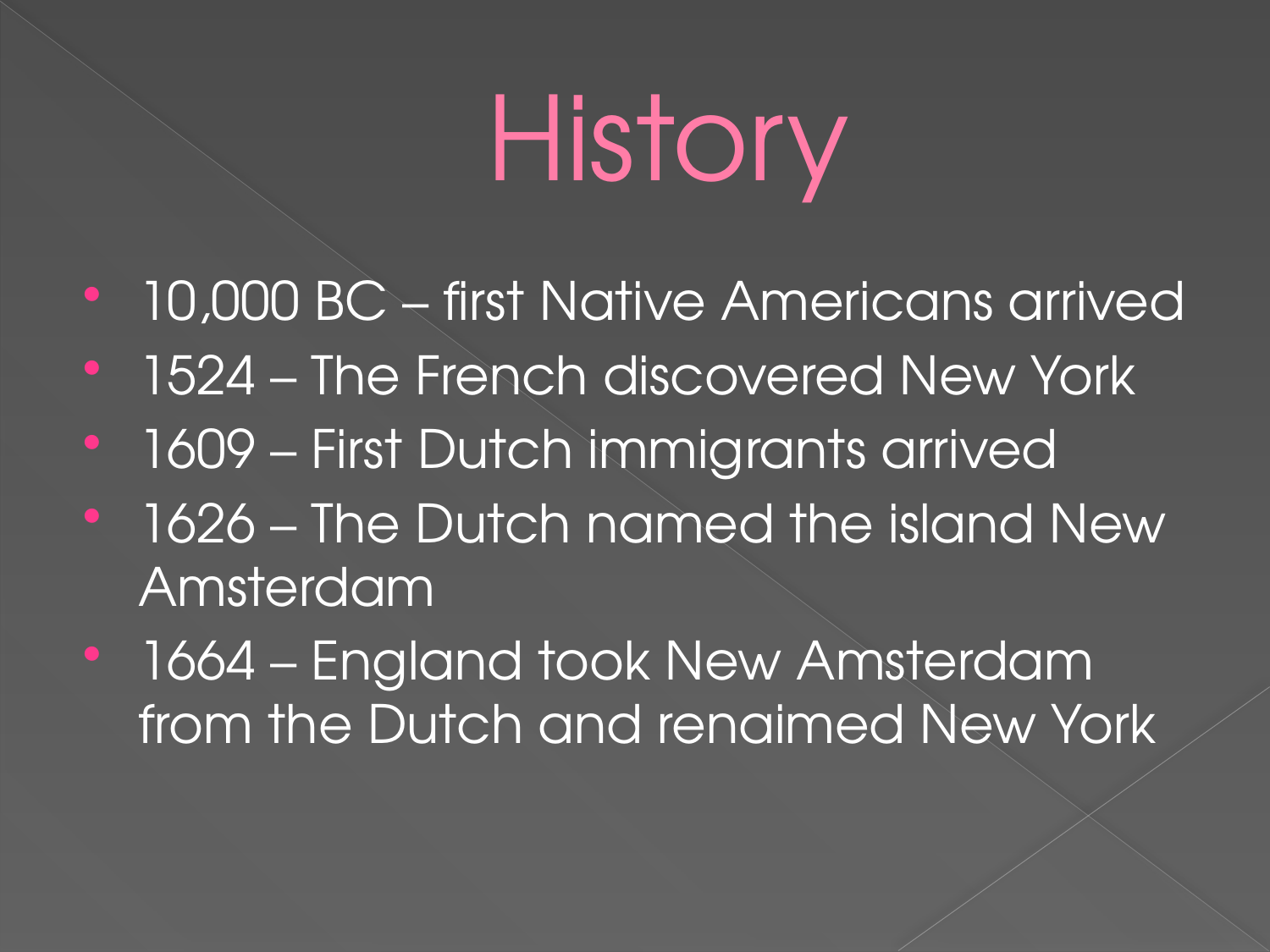

# History
10,000 BC – first Native Americans arrived
1524 – The French discovered New York
1609 – First Dutch immigrants arrived
1626 – The Dutch named the island New Amsterdam
1664 – England took New Amsterdam from the Dutch and renaimed New York